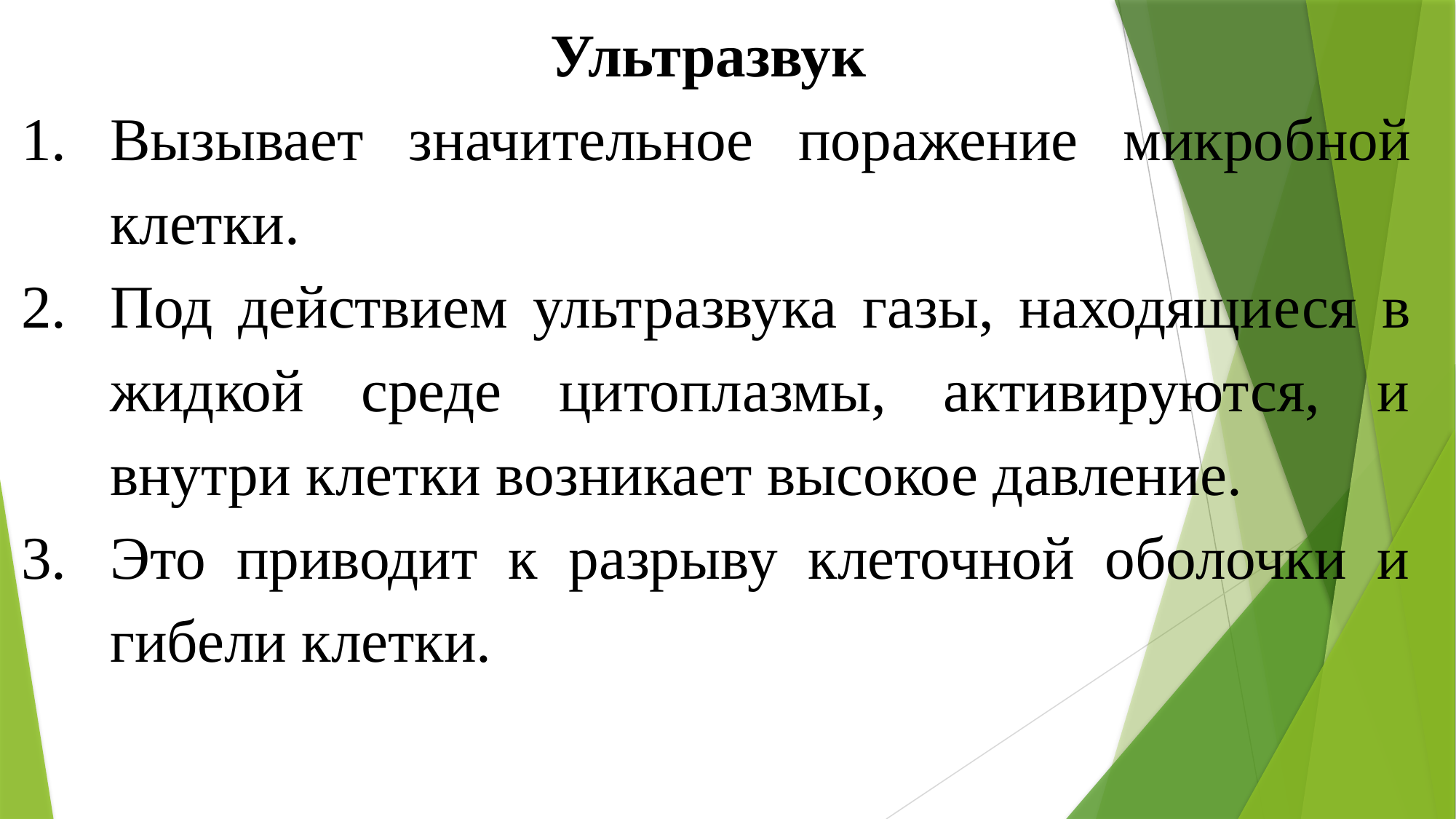

Ультразвук
Вызывает значительное поражение микро­бной клетки.
Под действием ультразвука газы, находящи­еся в жидкой среде цитоплазмы, активируются, и внутри клетки возникает высокое давление.
Это приводит к разрыву клеточной оболочки и гибели клетки.